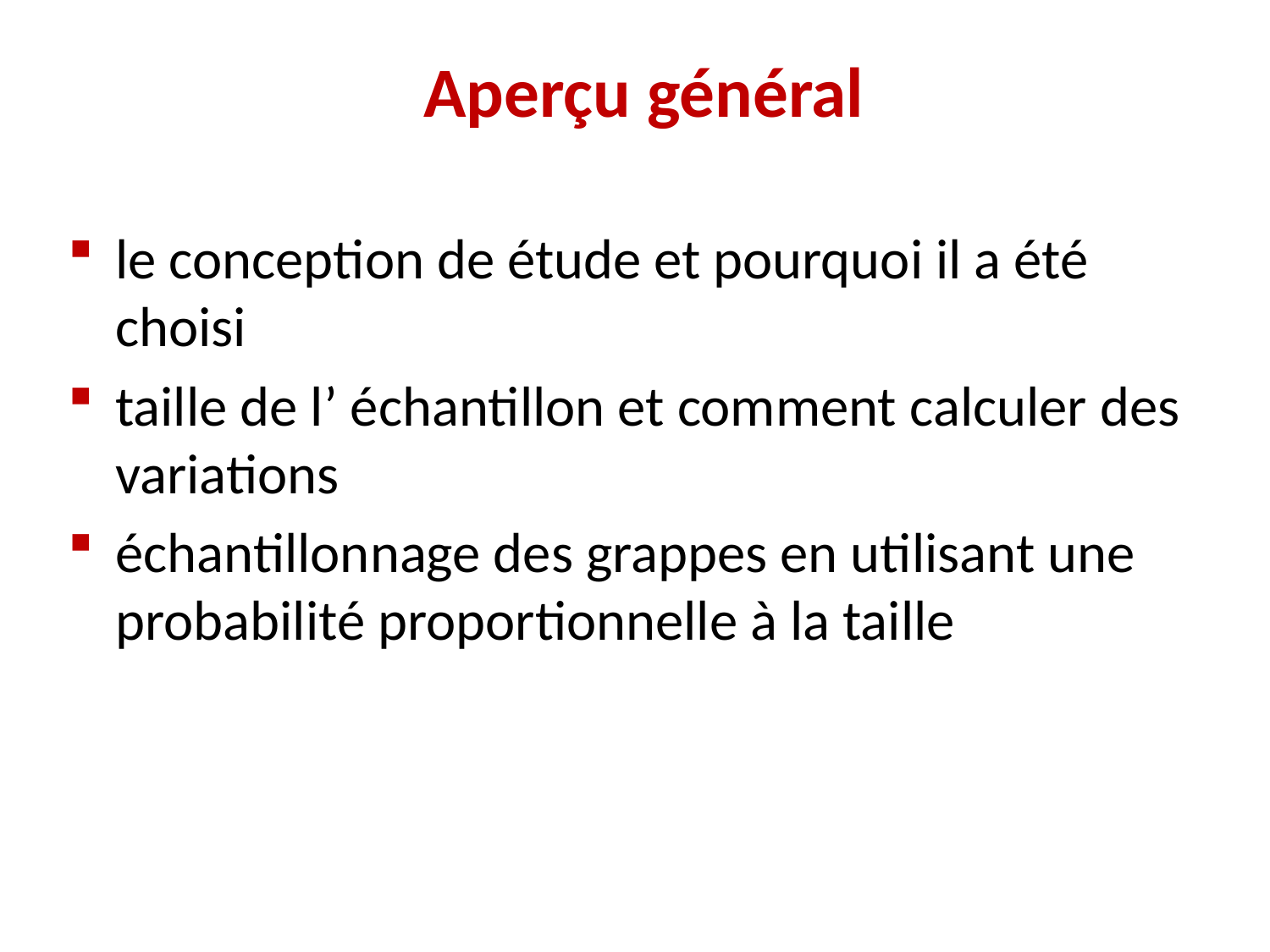

Aperçu général
le conception de étude et pourquoi il a été choisi
taille de l’ échantillon et comment calculer des variations
échantillonnage des grappes en utilisant une probabilité proportionnelle à la taille